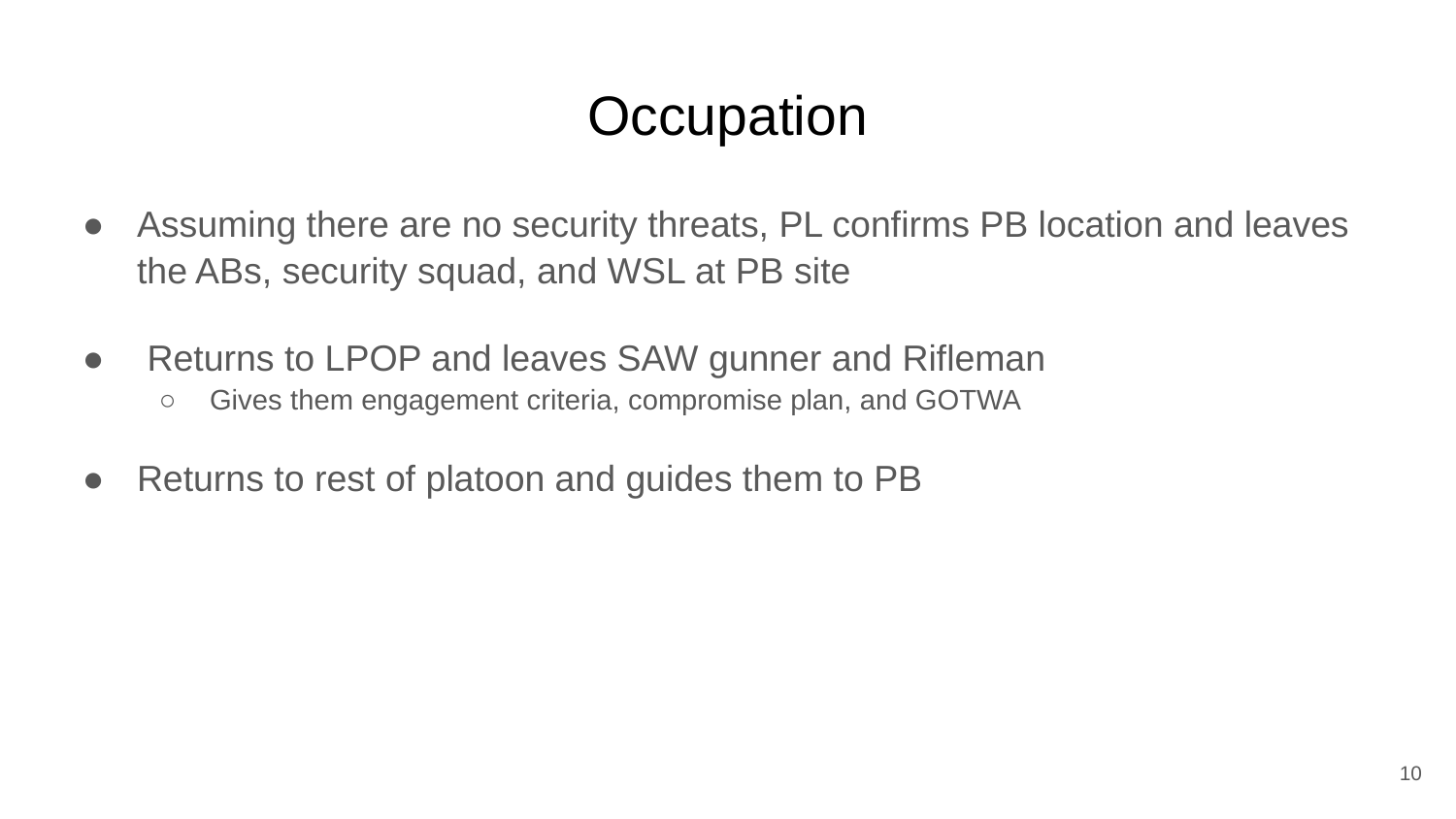

# Occupation
Assuming there are no security threats, PL confirms PB location and leaves the ABs, security squad, and WSL at PB site
 Returns to LPOP and leaves SAW gunner and Rifleman
Gives them engagement criteria, compromise plan, and GOTWA
Returns to rest of platoon and guides them to PB
10